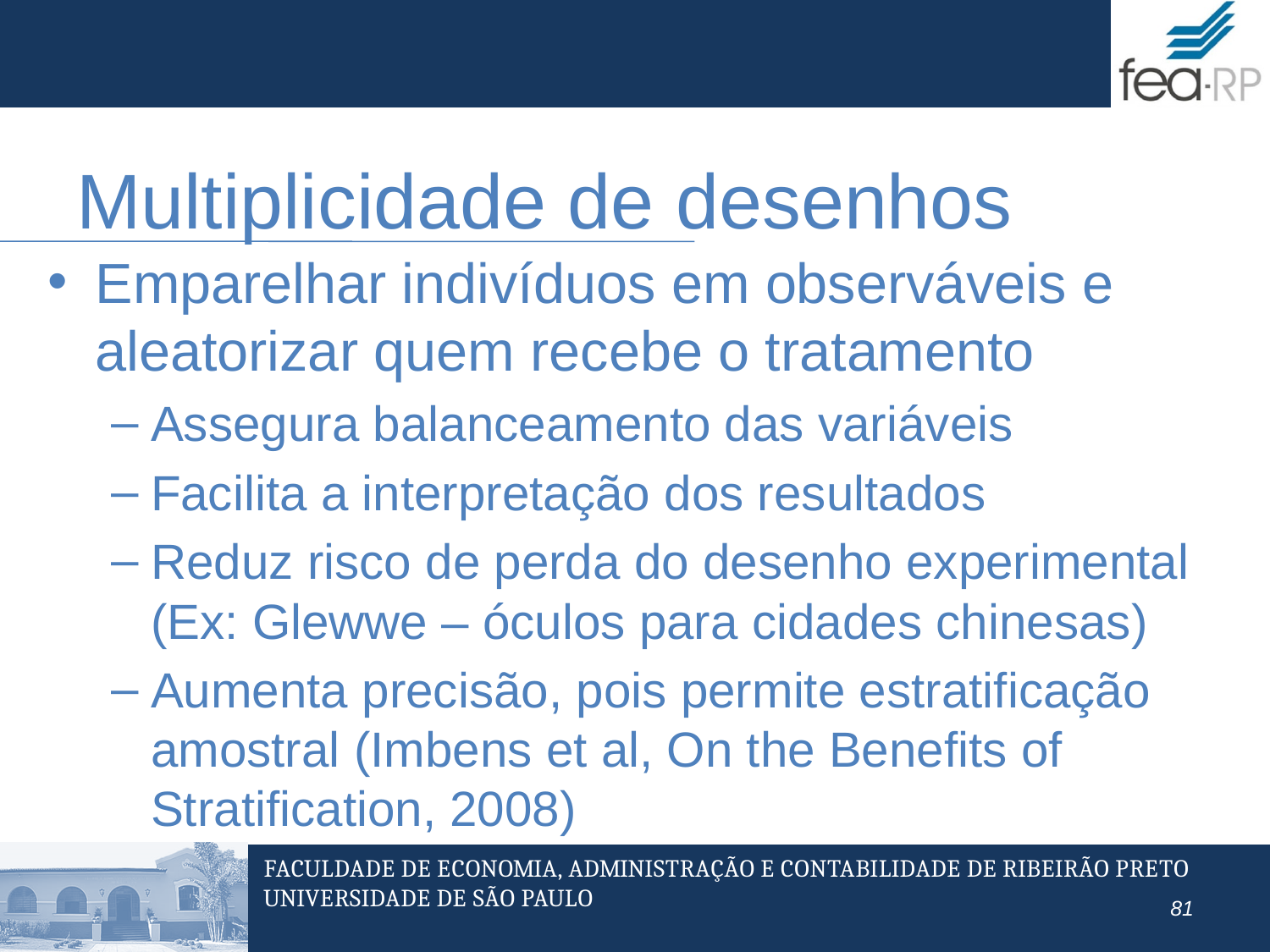

Multiplicidade de desenhos
Emparelhar indivíduos em observáveis e aleatorizar quem recebe o tratamento
Assegura balanceamento das variáveis
Facilita a interpretação dos resultados
Reduz risco de perda do desenho experimental (Ex: Glewwe – óculos para cidades chinesas)
Aumenta precisão, pois permite estratificação amostral (Imbens et al, On the Benefits of Stratification, 2008)
81